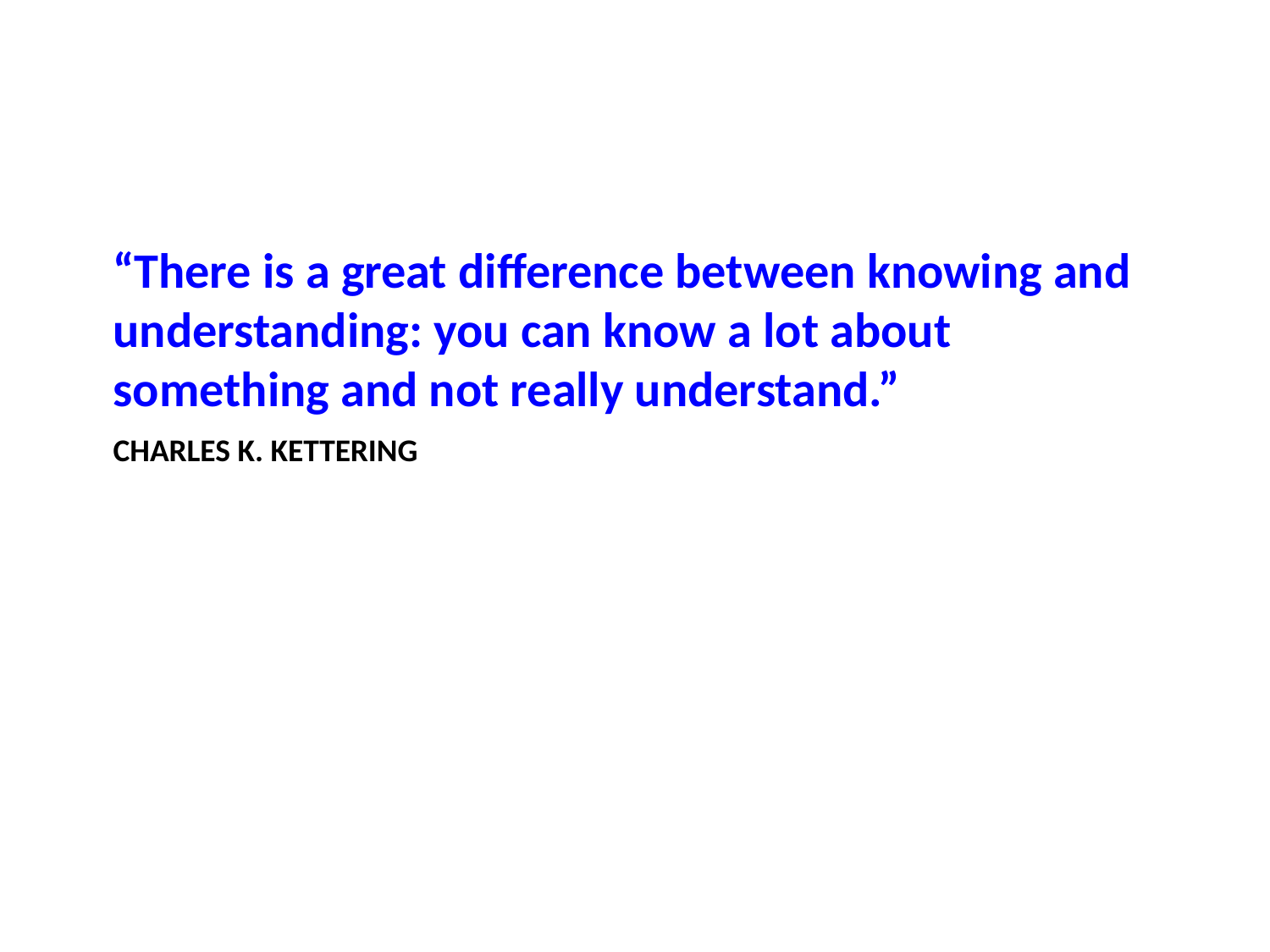

“There is a great difference between knowing and understanding: you can know a lot about something and not really understand.”
# Charles K. Kettering